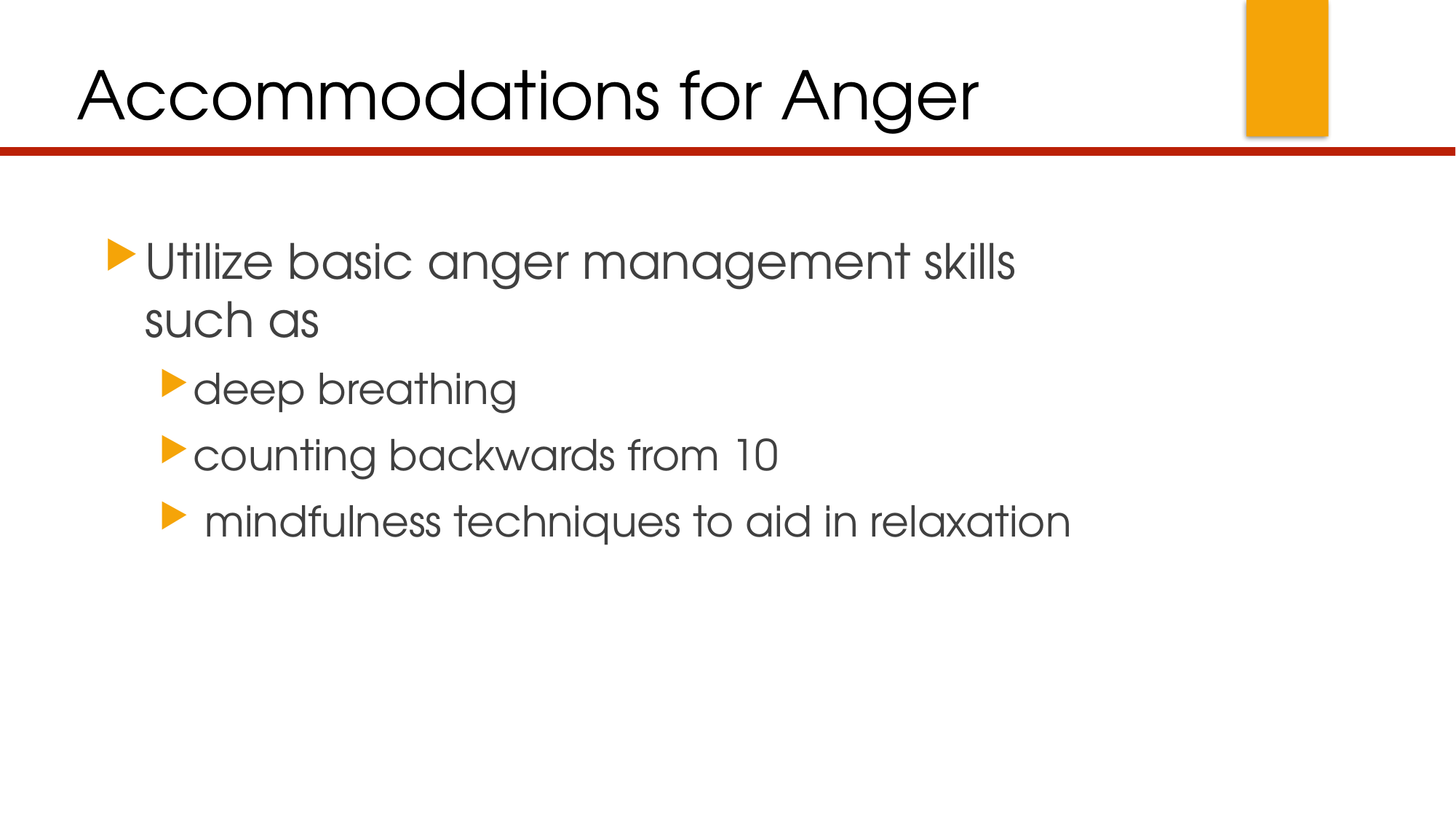

# Accommodations for Anger
Utilize basic anger management skills such as
deep breathing
counting backwards from 10
 mindfulness techniques to aid in relaxation